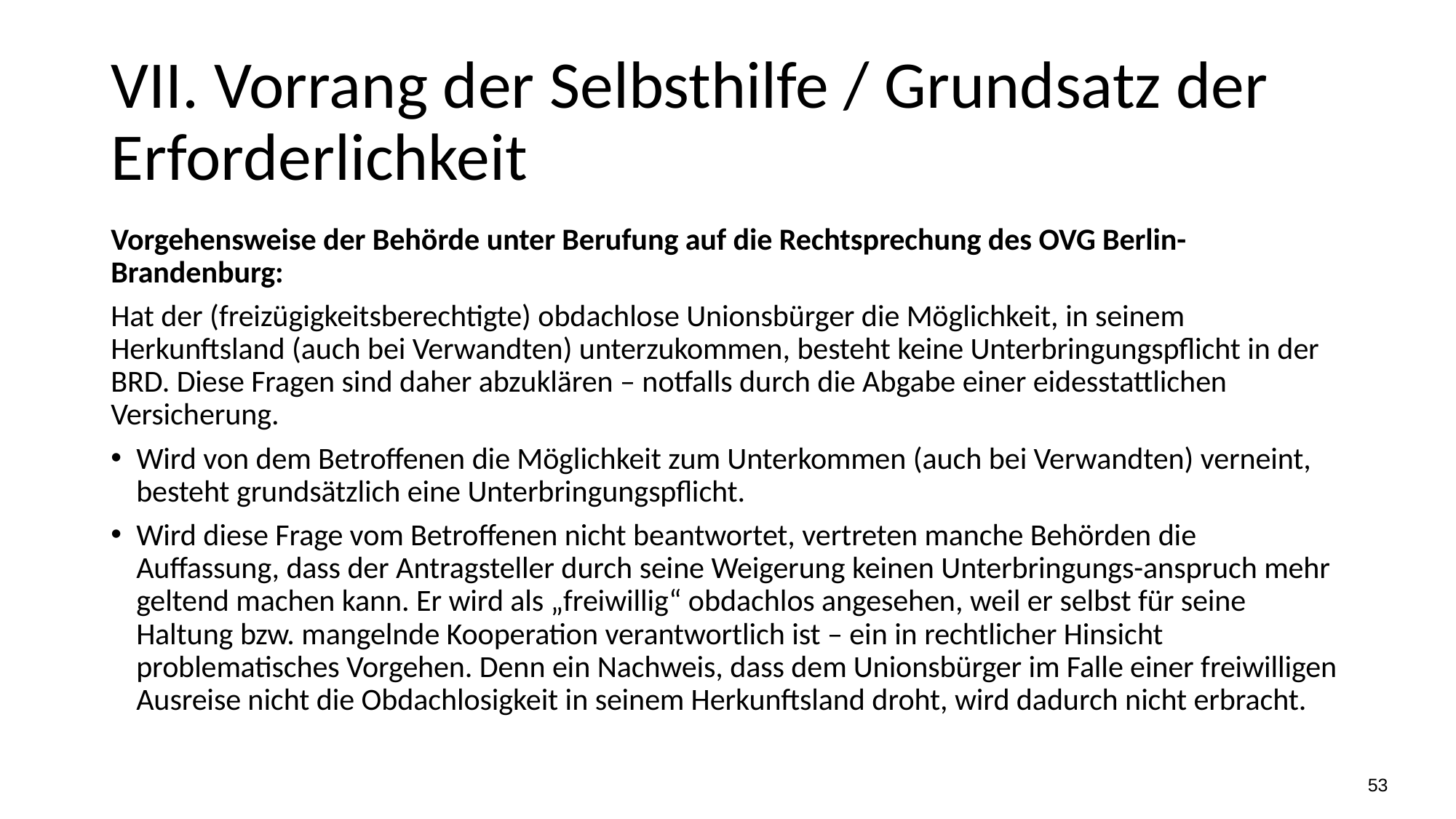

# VII. Vorrang der Selbsthilfe / Grundsatz der Erforderlichkeit
Vorgehensweise der Behörde unter Berufung auf die Rechtsprechung des OVG Berlin-Brandenburg:
Hat der (freizügigkeitsberechtigte) obdachlose Unionsbürger die Möglichkeit, in seinem Herkunftsland (auch bei Verwandten) unterzukommen, besteht keine Unterbringungspflicht in der BRD. Diese Fragen sind daher abzuklären – notfalls durch die Abgabe einer eidesstattlichen Versicherung.
Wird von dem Betroffenen die Möglichkeit zum Unterkommen (auch bei Verwandten) verneint, besteht grundsätzlich eine Unterbringungspflicht.
Wird diese Frage vom Betroffenen nicht beantwortet, vertreten manche Behörden die Auffassung, dass der Antragsteller durch seine Weigerung keinen Unterbringungs-anspruch mehr geltend machen kann. Er wird als „freiwillig“ obdachlos angesehen, weil er selbst für seine Haltung bzw. mangelnde Kooperation verantwortlich ist – ein in rechtlicher Hinsicht problematisches Vorgehen. Denn ein Nachweis, dass dem Unionsbürger im Falle einer freiwilligen Ausreise nicht die Obdachlosigkeit in seinem Herkunftsland droht, wird dadurch nicht erbracht.
53